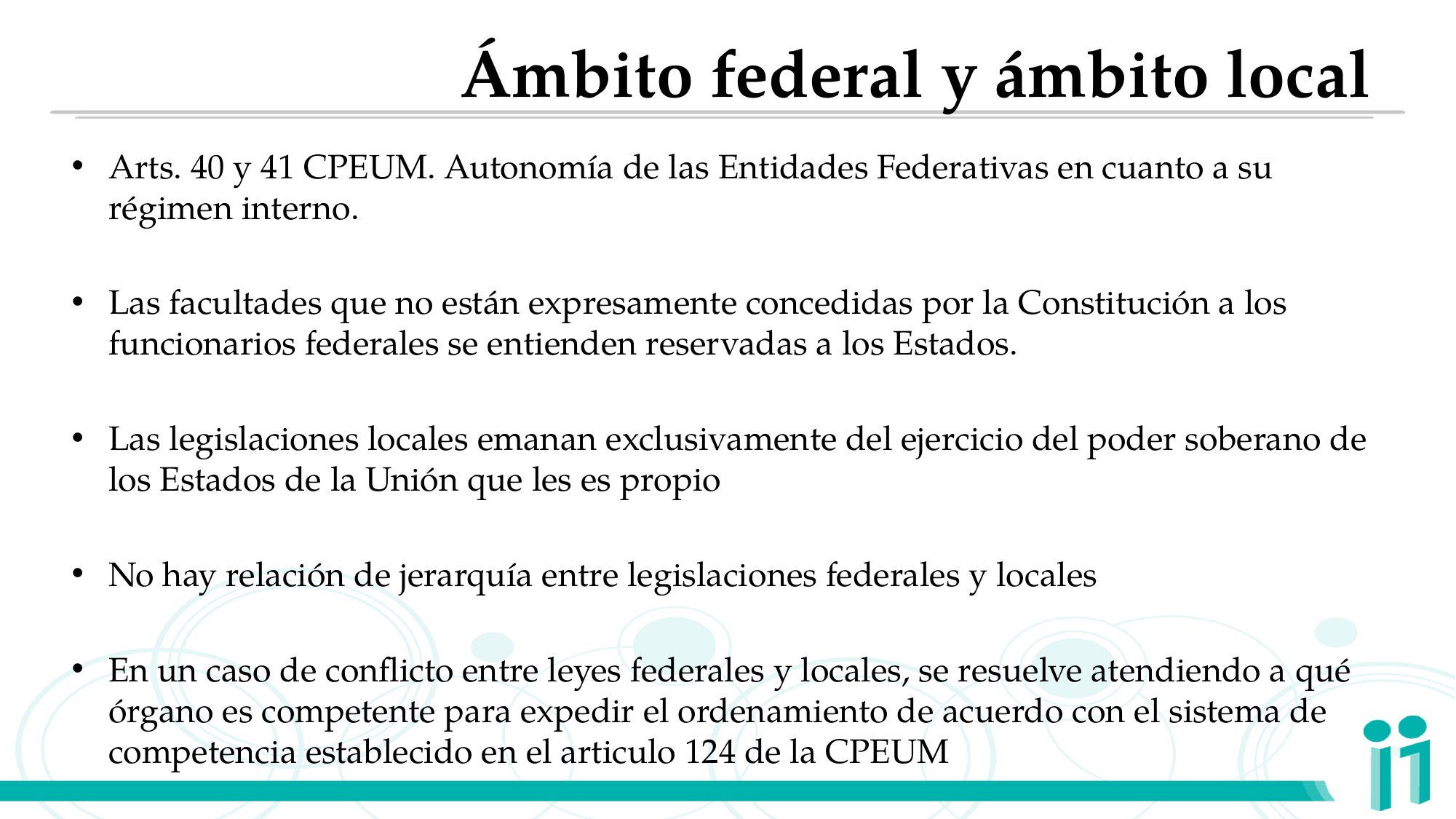

# Ámbito federal y ámbito local
Arts. 40 y 41 CPEUM. Autonomía de las Entidades Federativas en cuanto a su régimen interno.

Las facultades que no están expresamente concedidas por la Constitución a los funcionarios federales se entienden reservadas a los Estados.

Las legislaciones locales emanan exclusivamente del ejercicio del poder soberano de los Estados de la Unión que les es propio

No hay relación de jerarquía entre legislaciones federales y locales

En un caso de conflicto entre leyes federales y locales, se resuelve atendiendo a qué órgano es competente para expedir el ordenamiento de acuerdo con el sistema de competencia establecido en el articulo 124 de la CPEUM